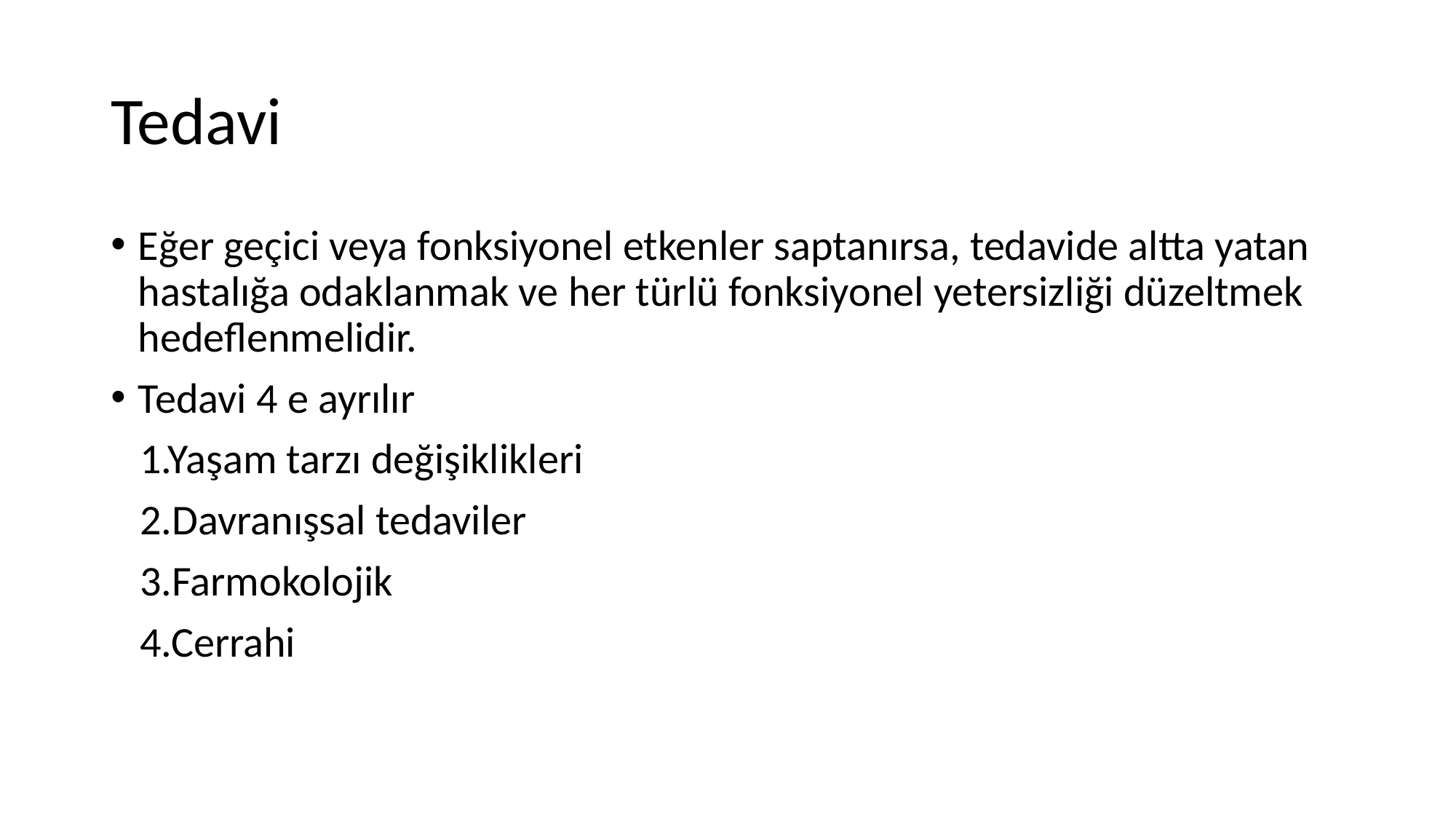

# Tedavi
Eğer geçici veya fonksiyonel etkenler saptanırsa, tedavide altta yatan hastalığa odaklanmak ve her türlü fonksiyonel yetersizliği düzeltmek hedeflenmelidir.
Tedavi 4 e ayrılır
   1.Yaşam tarzı değişiklikleri
   2.Davranışsal tedaviler
   3.Farmokolojik
   4.Cerrahi